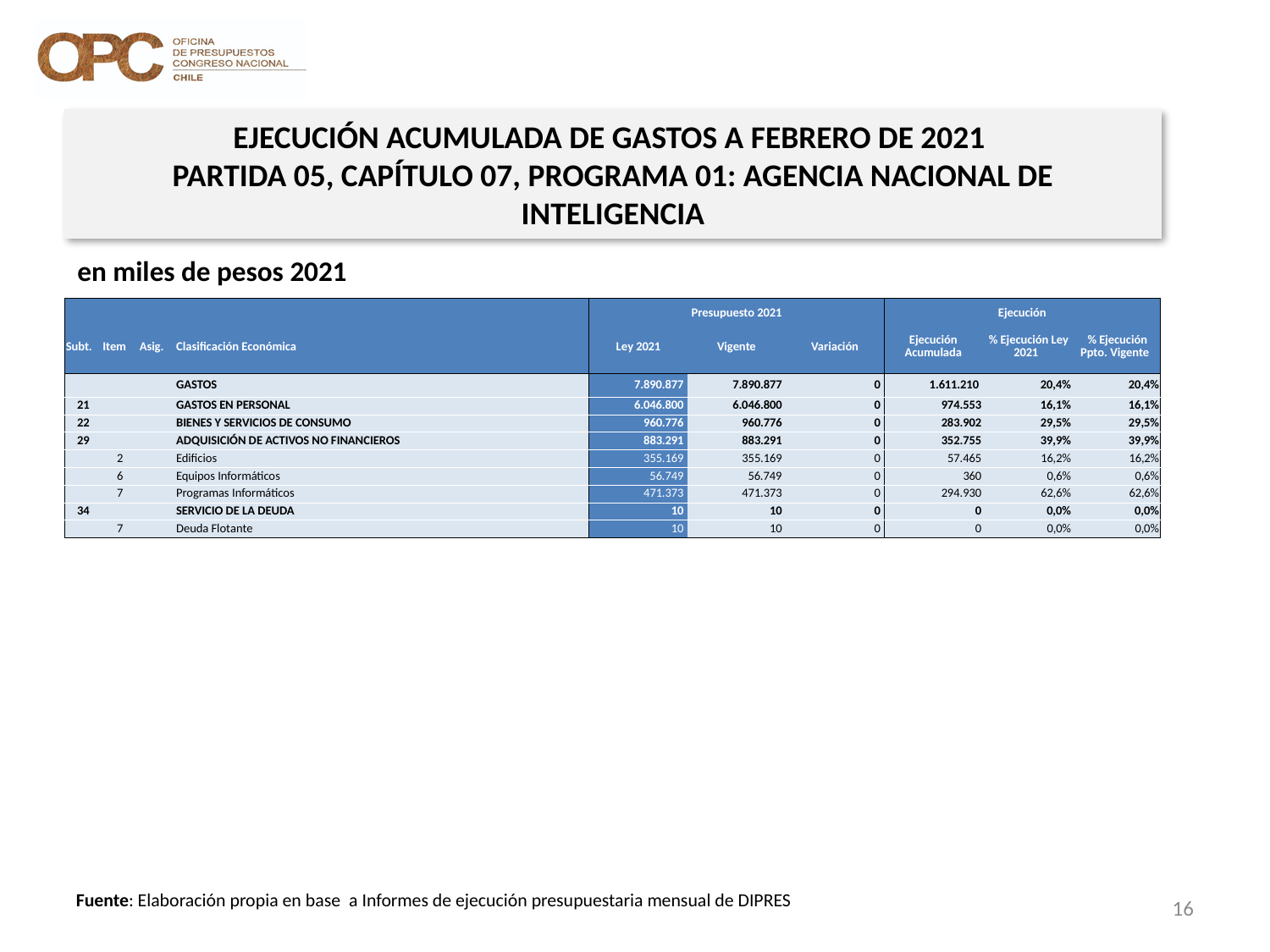

EJECUCIÓN ACUMULADA DE GASTOS A FEBRERO DE 2021
PARTIDA 05, CAPÍTULO 07, PROGRAMA 01: AGENCIA NACIONAL DE INTELIGENCIA
en miles de pesos 2021
|  |  |  |  | Presupuesto 2021 |  |  | Ejecución |  |  |
| --- | --- | --- | --- | --- | --- | --- | --- | --- | --- |
| Subt. | Item | Asig. | Clasificación Económica | Ley 2021 | Vigente | Variación | Ejecución Acumulada | % Ejecución Ley 2021 | % Ejecución Ppto. Vigente |
|  |  |  | GASTOS | 7.890.877 | 7.890.877 | 0 | 1.611.210 | 20,4% | 20,4% |
| 21 |  |  | GASTOS EN PERSONAL | 6.046.800 | 6.046.800 | 0 | 974.553 | 16,1% | 16,1% |
| 22 |  |  | BIENES Y SERVICIOS DE CONSUMO | 960.776 | 960.776 | 0 | 283.902 | 29,5% | 29,5% |
| 29 |  |  | ADQUISICIÓN DE ACTIVOS NO FINANCIEROS | 883.291 | 883.291 | 0 | 352.755 | 39,9% | 39,9% |
|  | 2 |  | Edificios | 355.169 | 355.169 | 0 | 57.465 | 16,2% | 16,2% |
|  | 6 |  | Equipos Informáticos | 56.749 | 56.749 | 0 | 360 | 0,6% | 0,6% |
|  | 7 |  | Programas Informáticos | 471.373 | 471.373 | 0 | 294.930 | 62,6% | 62,6% |
| 34 |  |  | SERVICIO DE LA DEUDA | 10 | 10 | 0 | 0 | 0,0% | 0,0% |
|  | 7 |  | Deuda Flotante | 10 | 10 | 0 | 0 | 0,0% | 0,0% |
16